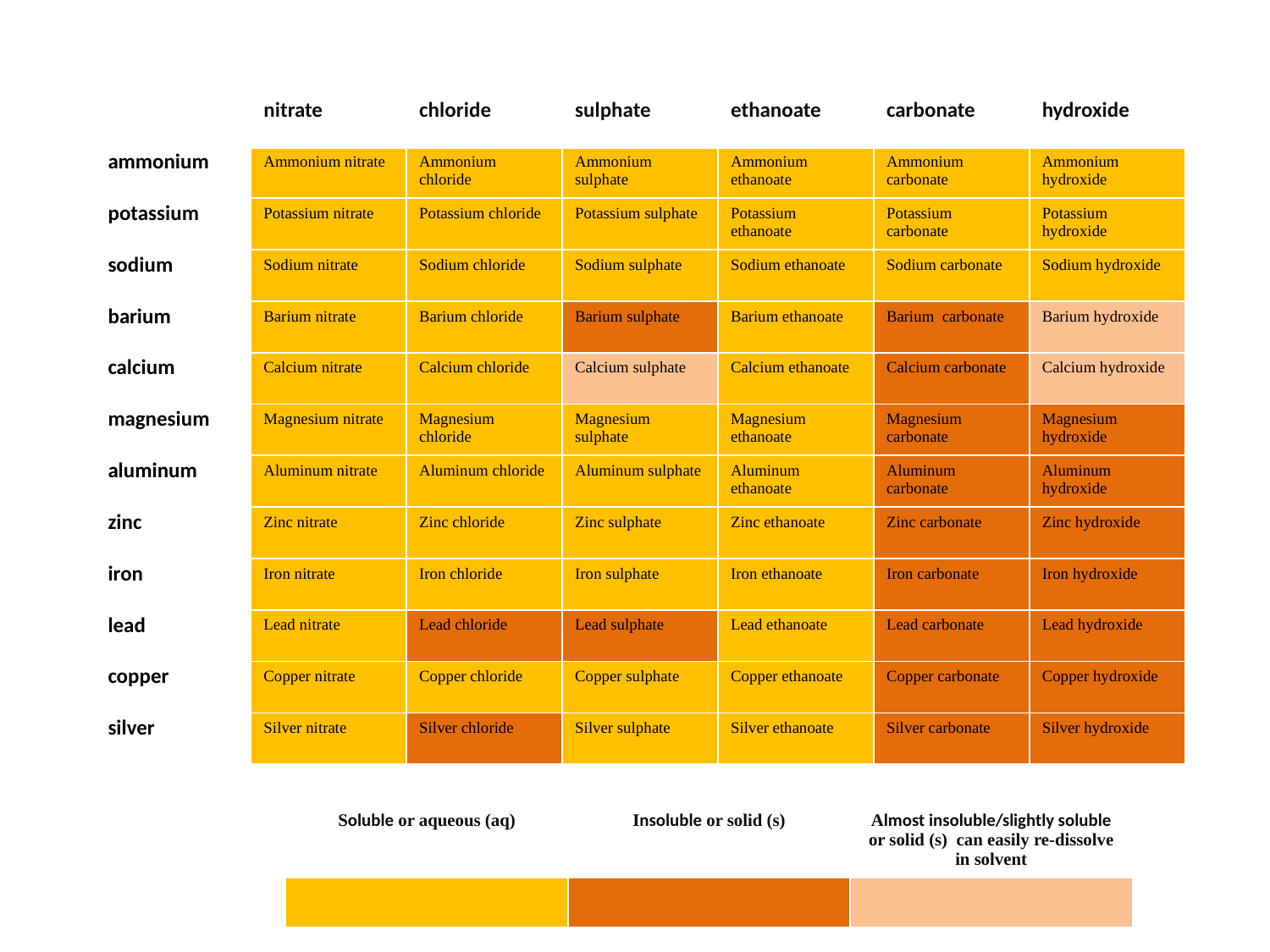

|  | nitrate | chloride | sulphate | ethanoate | carbonate | hydroxide |
| --- | --- | --- | --- | --- | --- | --- |
| ammonium | Ammonium nitrate | Ammonium chloride | Ammonium sulphate | Ammonium ethanoate | Ammonium carbonate | Ammonium hydroxide |
| potassium | Potassium nitrate | Potassium chloride | Potassium sulphate | Potassium ethanoate | Potassium carbonate | Potassium hydroxide |
| sodium | Sodium nitrate | Sodium chloride | Sodium sulphate | Sodium ethanoate | Sodium carbonate | Sodium hydroxide |
| barium | Barium nitrate | Barium chloride | Barium sulphate | Barium ethanoate | Barium carbonate | Barium hydroxide |
| calcium | Calcium nitrate | Calcium chloride | Calcium sulphate | Calcium ethanoate | Calcium carbonate | Calcium hydroxide |
| magnesium | Magnesium nitrate | Magnesium chloride | Magnesium sulphate | Magnesium ethanoate | Magnesium carbonate | Magnesium hydroxide |
| aluminum | Aluminum nitrate | Aluminum chloride | Aluminum sulphate | Aluminum ethanoate | Aluminum carbonate | Aluminum hydroxide |
| zinc | Zinc nitrate | Zinc chloride | Zinc sulphate | Zinc ethanoate | Zinc carbonate | Zinc hydroxide |
| iron | Iron nitrate | Iron chloride | Iron sulphate | Iron ethanoate | Iron carbonate | Iron hydroxide |
| lead | Lead nitrate | Lead chloride | Lead sulphate | Lead ethanoate | Lead carbonate | Lead hydroxide |
| copper | Copper nitrate | Copper chloride | Copper sulphate | Copper ethanoate | Copper carbonate | Copper hydroxide |
| silver | Silver nitrate | Silver chloride | Silver sulphate | Silver ethanoate | Silver carbonate | Silver hydroxide |
| Soluble or aqueous (aq) | Insoluble or solid (s) | Almost insoluble/slightly soluble or solid (s) can easily re-dissolve in solvent |
| --- | --- | --- |
|  |  |  |